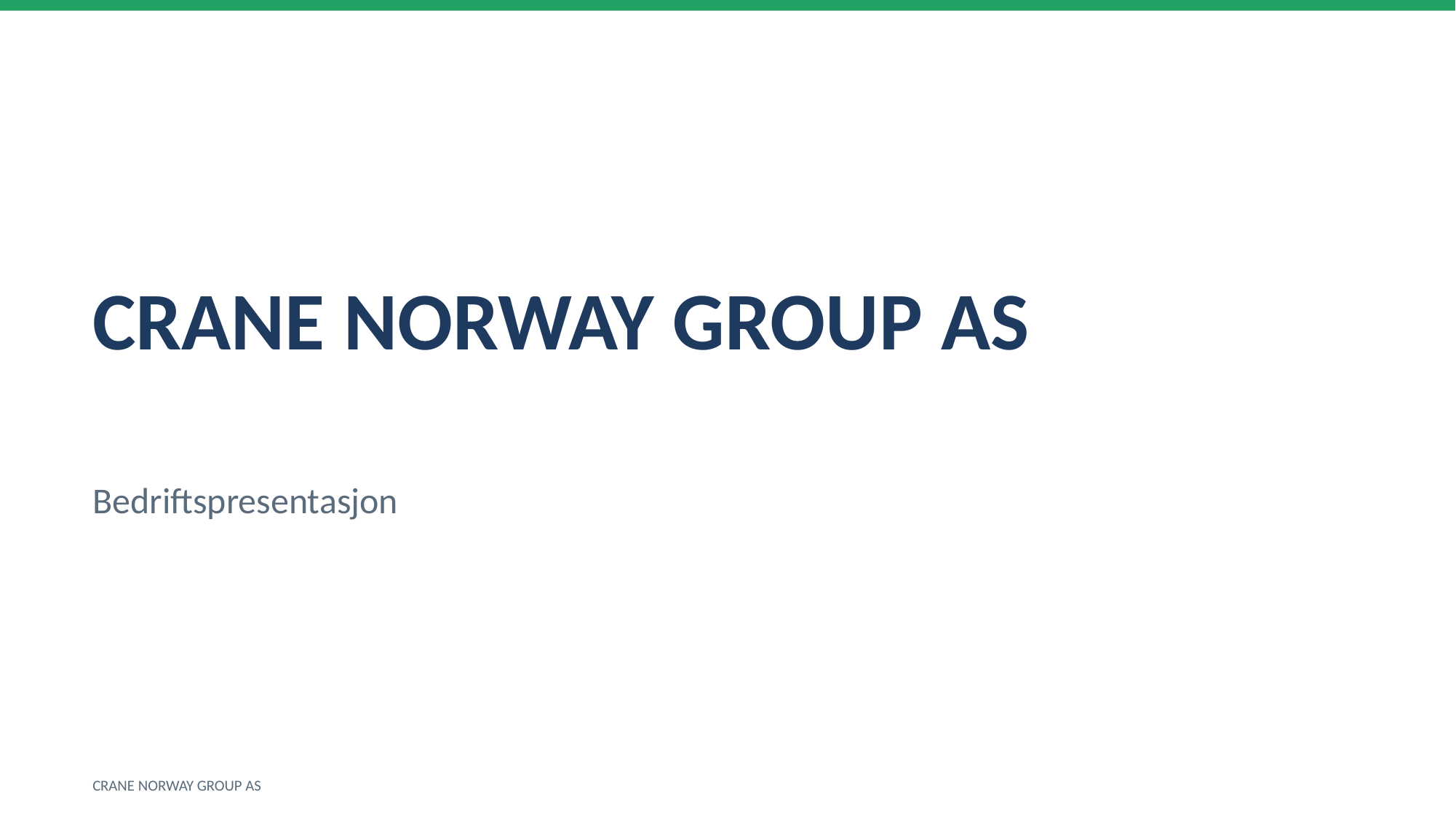

CRANE NORWAY GROUP AS
Bedriftspresentasjon
CRANE NORWAY GROUP AS